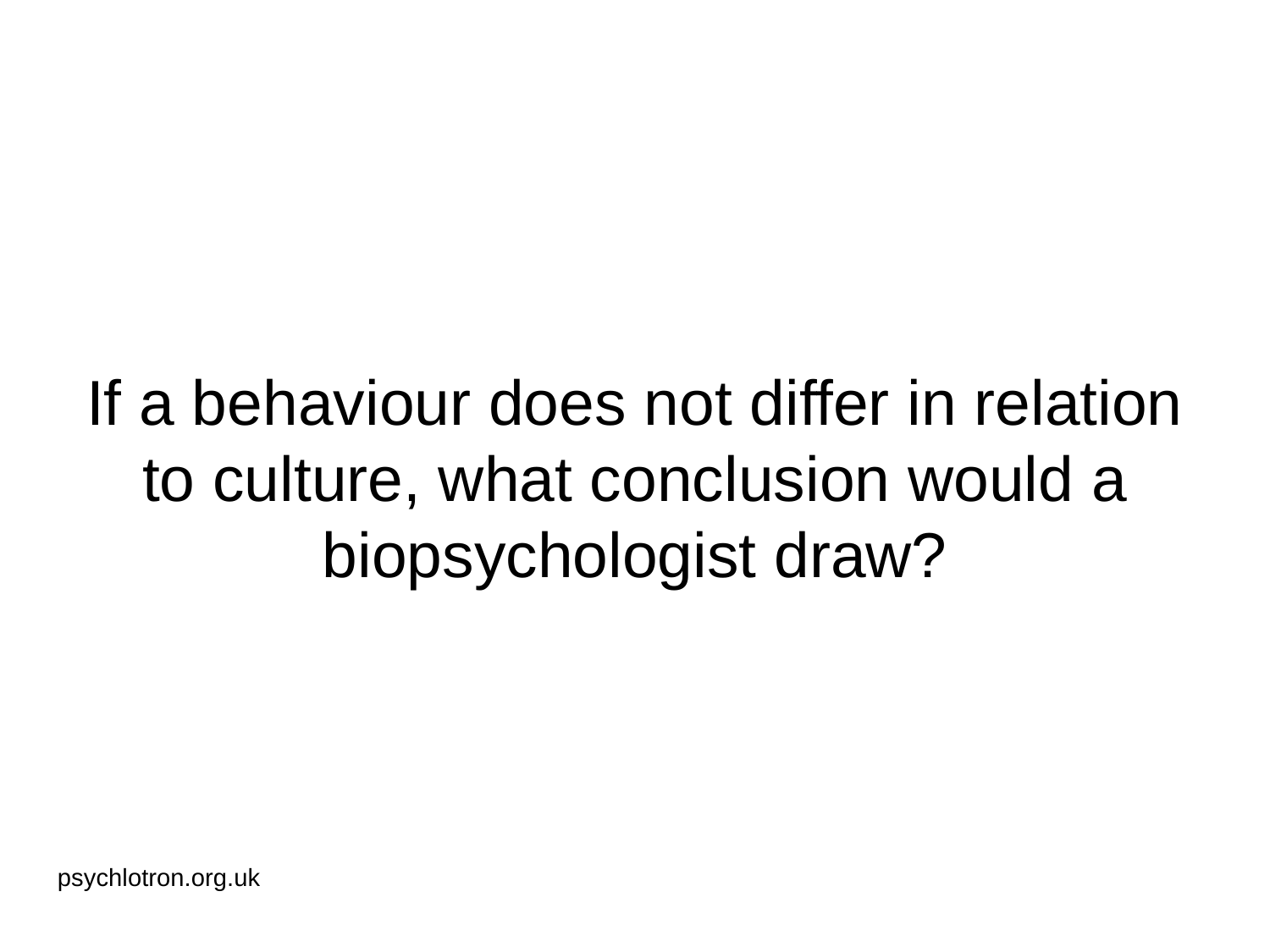

# If a behaviour does not differ in relation to culture, what conclusion would a biopsychologist draw?